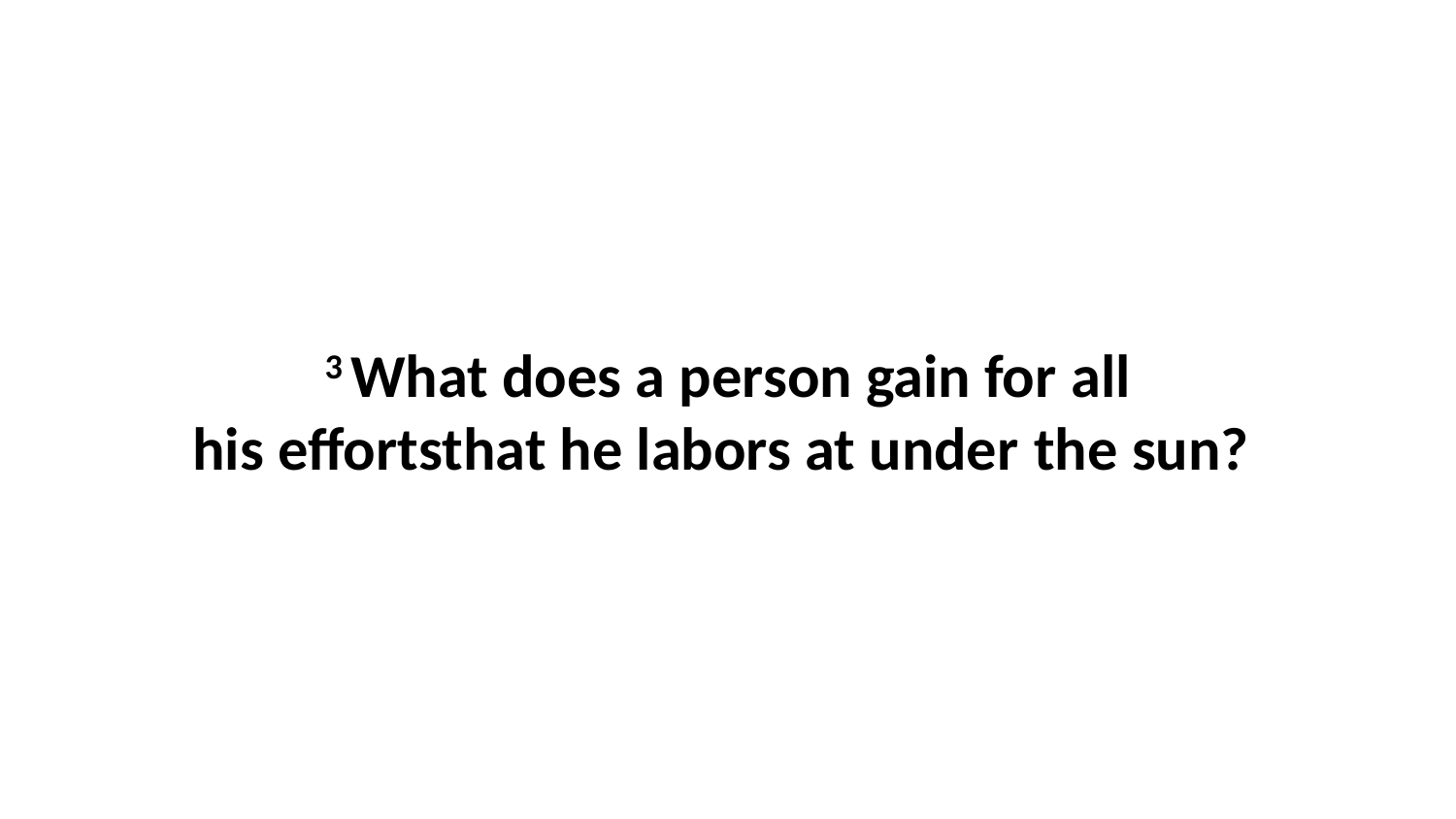

3 What does a person gain for all his effortsthat he labors at under the sun?